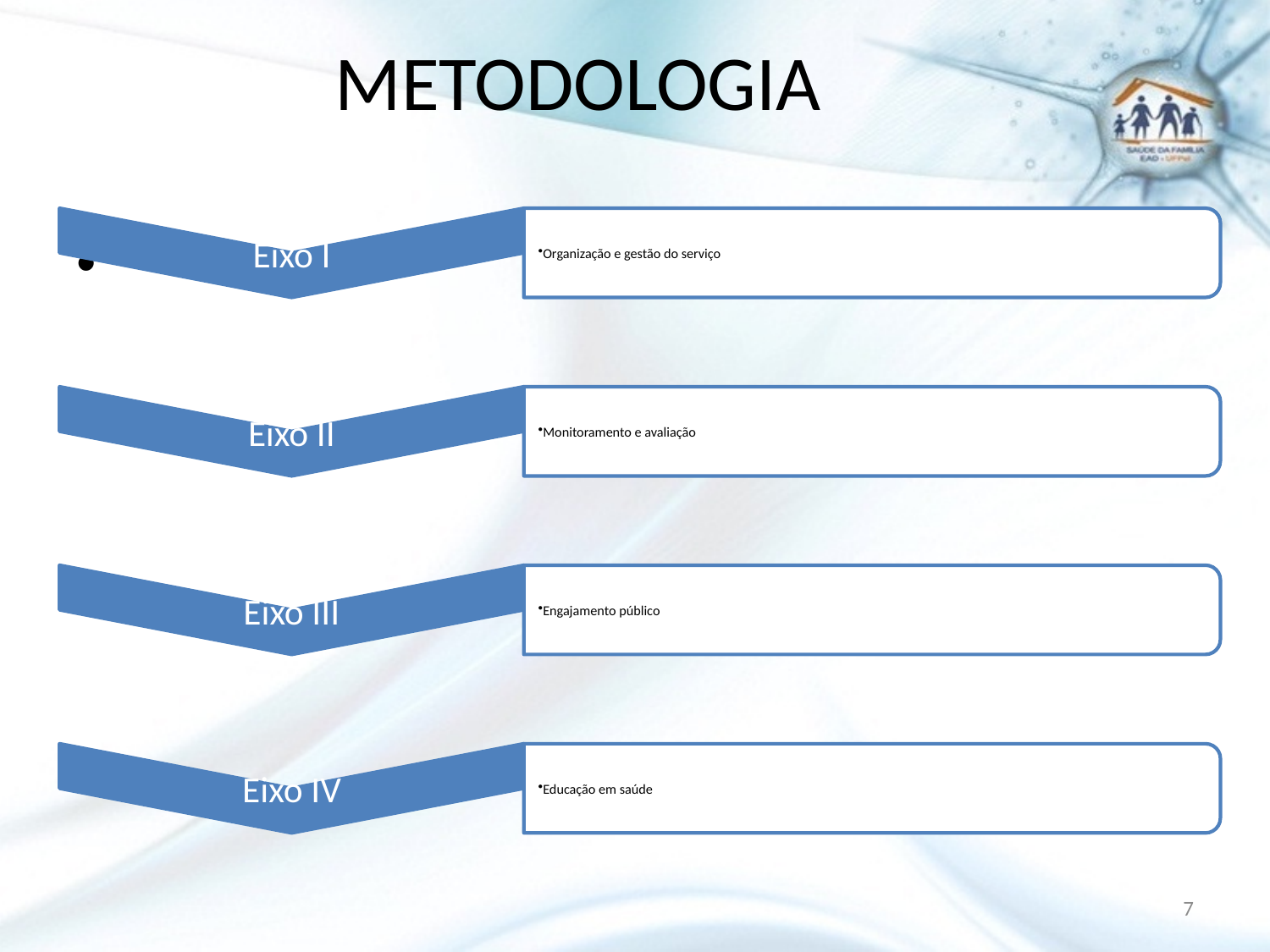

# METODOLOGIA
Eixo I
Organização e gestão do serviço
Eixo II
Monitoramento e avaliação
Eixo III
Engajamento público
Eixo IV
Educação em saúde

7